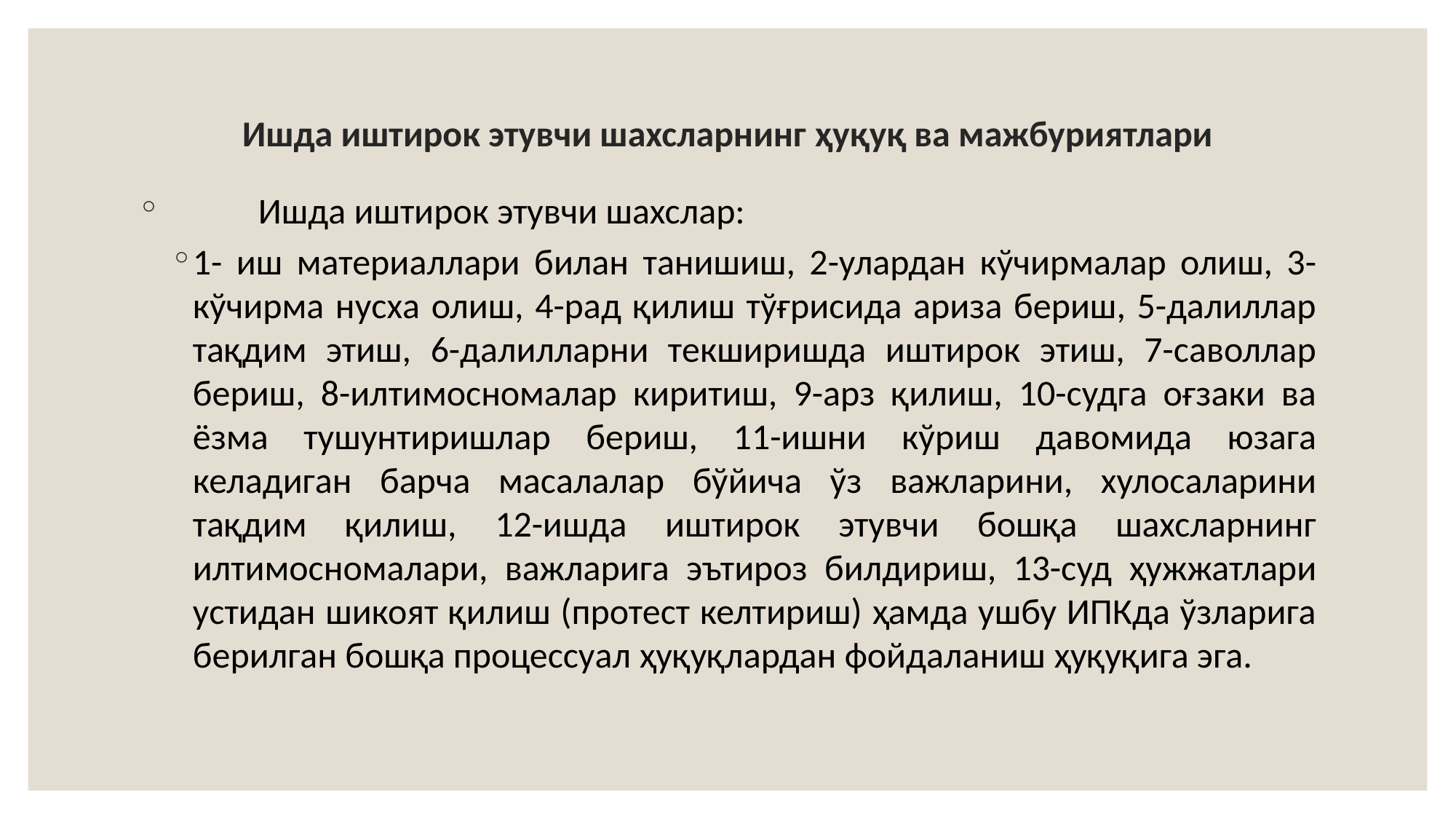

# Ишда иштирок этувчи шахсларнинг ҳуқуқ ва мажбуриятлари
            Ишда иштирок этувчи шахслар:
1- иш материаллари билан танишиш, 2-улардан кўчирмалар олиш, 3- кўчирма нусха олиш, 4-рад қилиш тўғрисида ариза бериш, 5-далиллар тақдим этиш, 6-далилларни текширишда иштирок этиш, 7-саволлар бериш, 8-илтимосномалар киритиш, 9-арз қилиш, 10-судга оғзаки ва ёзма тушунтиришлар бериш, 11-ишни кўриш давомида юзага келадиган барча масалалар бўйича ўз важларини, хулосаларини тақдим қилиш, 12-ишда иштирок этувчи бошқа шахсларнинг илтимосномалари, важларига эътироз билдириш, 13-суд ҳужжатлари устидан шикоят қилиш (протест келтириш) ҳамда ушбу ИПКда ўзларига берилган бошқа процессуал ҳуқуқлардан фойдаланиш ҳуқуқига эга.